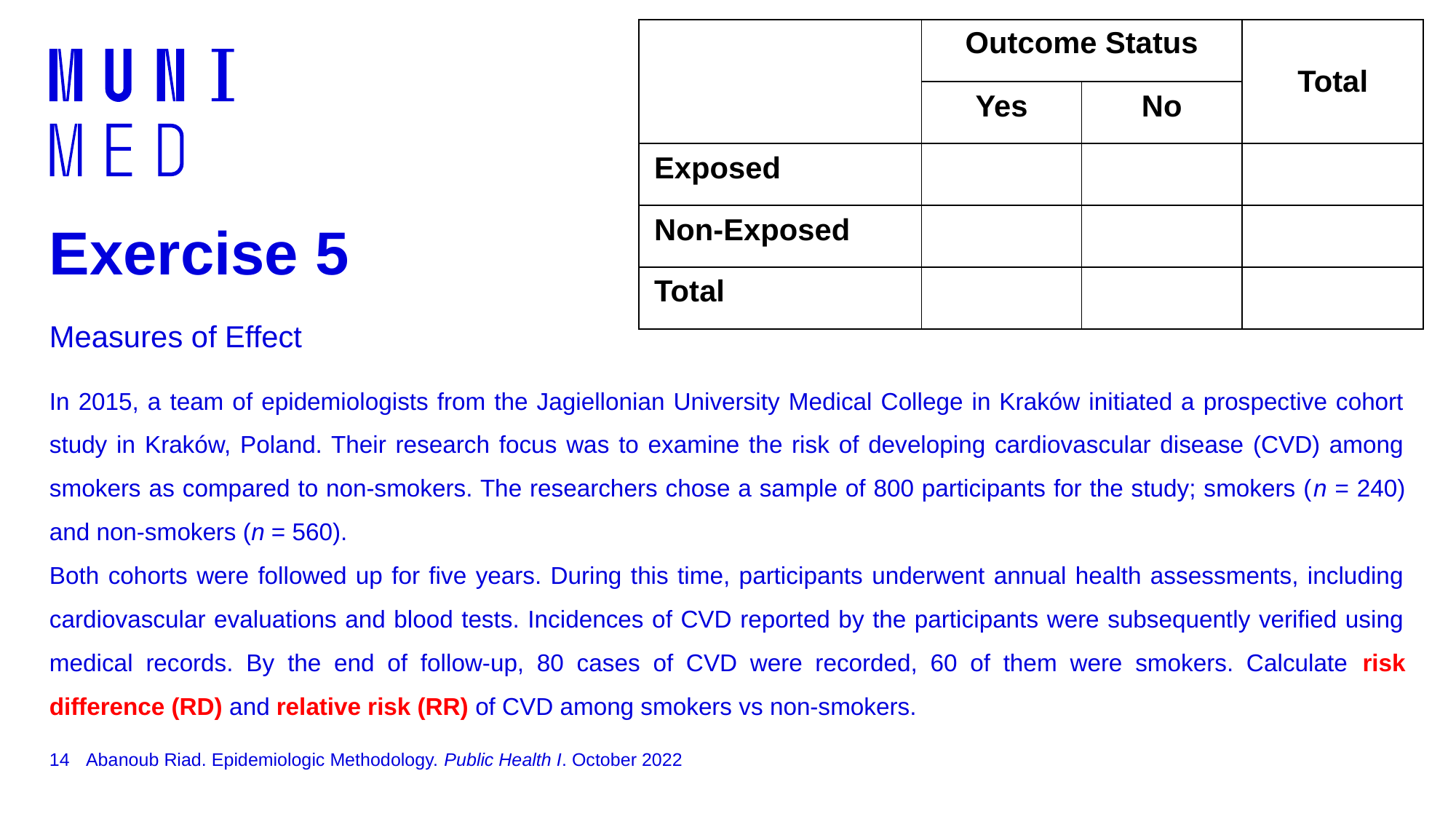

|  | Outcome Status |  | Total |
| --- | --- | --- | --- |
|  | Yes | No |  |
| Exposed |  |  |  |
| Non-Exposed |  |  |  |
| Total |  |  |  |
# Exercise 5 Measures of Effect

In 2015, a team of epidemiologists from the Jagiellonian University Medical College in Kraków initiated a prospective cohort study in Kraków, Poland. Their research focus was to examine the risk of developing cardiovascular disease (CVD) among smokers as compared to non-smokers. The researchers chose a sample of 800 participants for the study; smokers (n = 240) and non-smokers (n = 560).
Both cohorts were followed up for five years. During this time, participants underwent annual health assessments, including cardiovascular evaluations and blood tests. Incidences of CVD reported by the participants were subsequently verified using medical records. By the end of follow-up, 80 cases of CVD were recorded, 60 of them were smokers. Calculate risk difference (RD) and relative risk (RR) of CVD among smokers vs non-smokers.
14
Abanoub Riad. Epidemiologic Methodology. Public Health I. October 2022